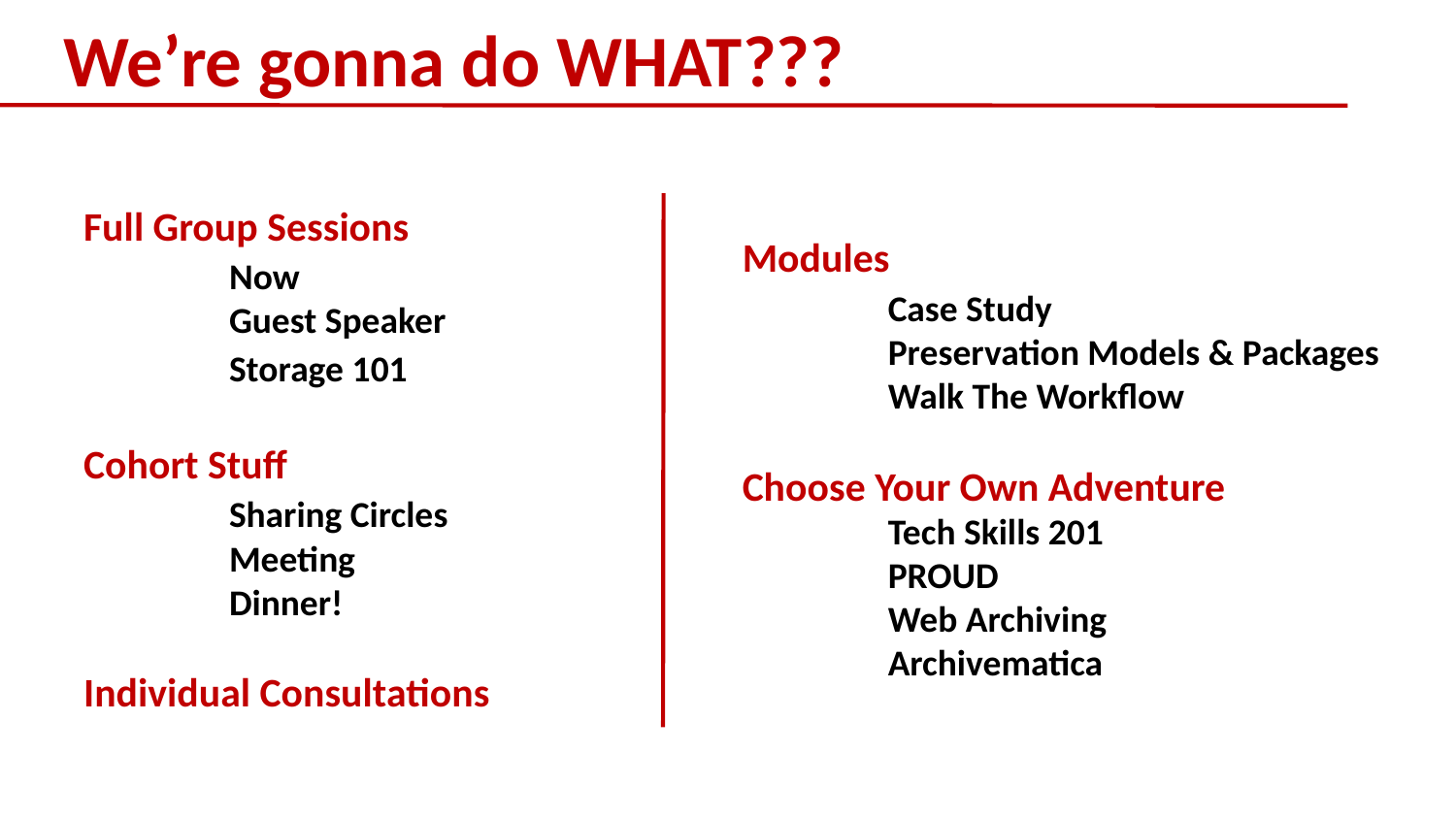

# We’re gonna do WHAT???
Full Group Sessions
	Now
	Guest Speaker
	Storage 101
Cohort Stuff
	Sharing Circles
	Meeting
	Dinner!
Individual Consultations
Modules
	Case Study
	Preservation Models & Packages
	Walk The Workflow

Choose Your Own Adventure
	Tech Skills 201
	PROUD
	Web Archiving 			Archivematica